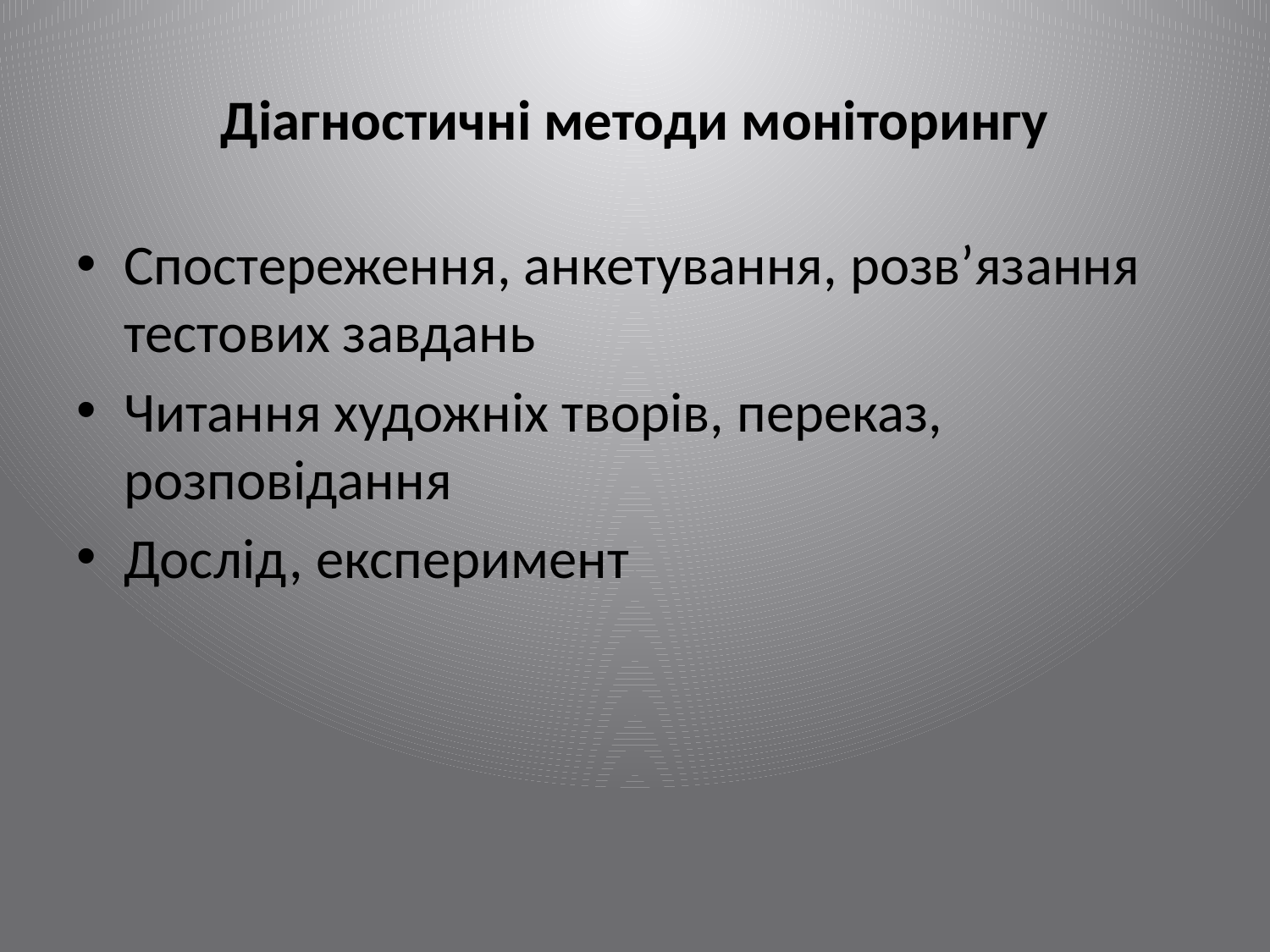

# Діагностичні методи моніторингу
Спостереження, анкетування, розв’язання тестових завдань
Читання художніх творів, переказ, розповідання
Дослід, експеримент